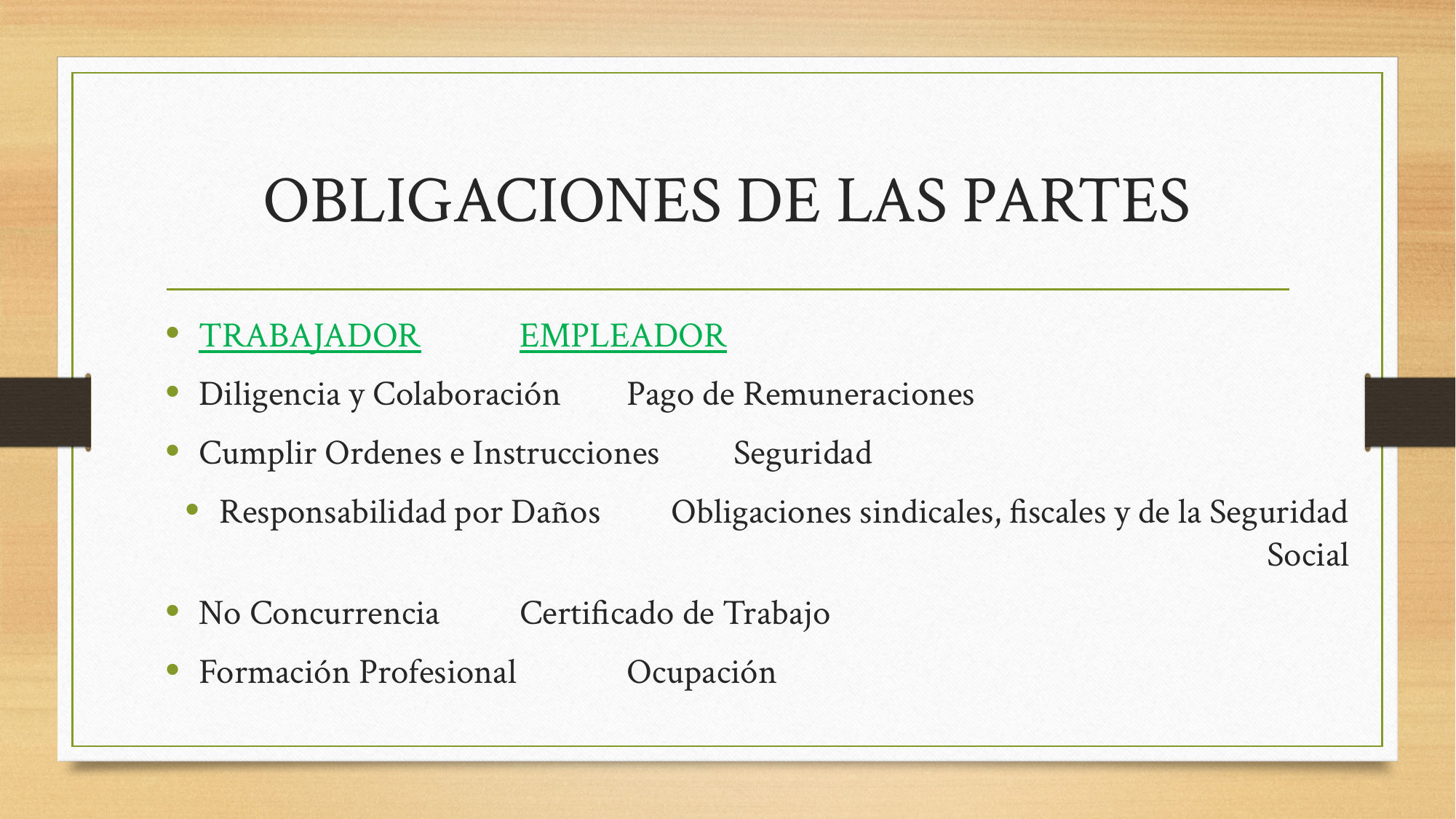

# OBLIGACIONES DE LAS PARTES
TRABAJADOR										EMPLEADOR
Diligencia y Colaboración					Pago de Remuneraciones
Cumplir Ordenes e Instrucciones			Seguridad
Responsabilidad por Daños				   Obligaciones sindicales, fiscales y de la Seguridad Social
No Concurrencia							Certificado de Trabajo
Formación Profesional 						Ocupación